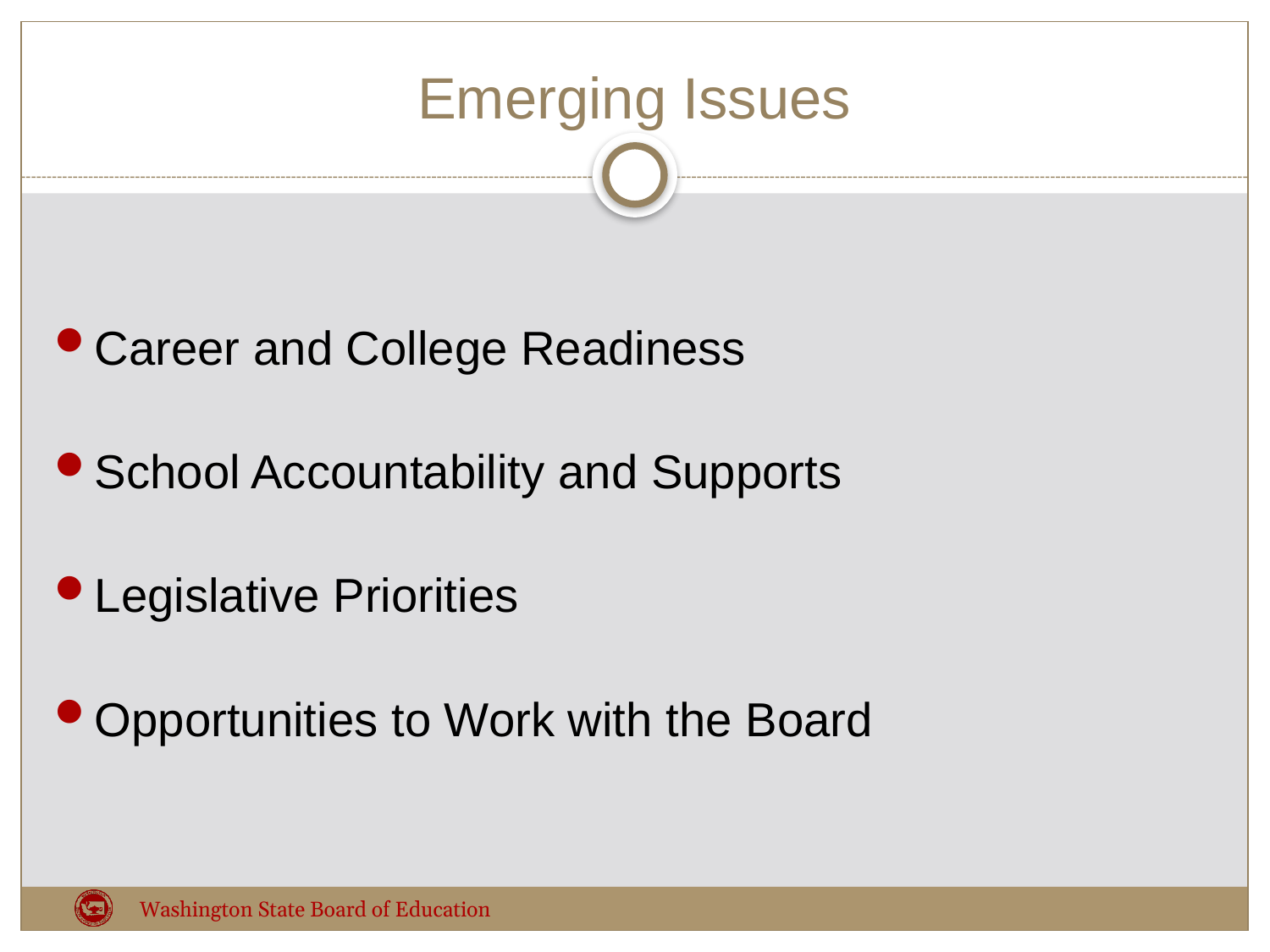

# Emerging Issues
Career and College Readiness
School Accountability and Supports
Legislative Priorities
Opportunities to Work with the Board

Washington State Board of Education